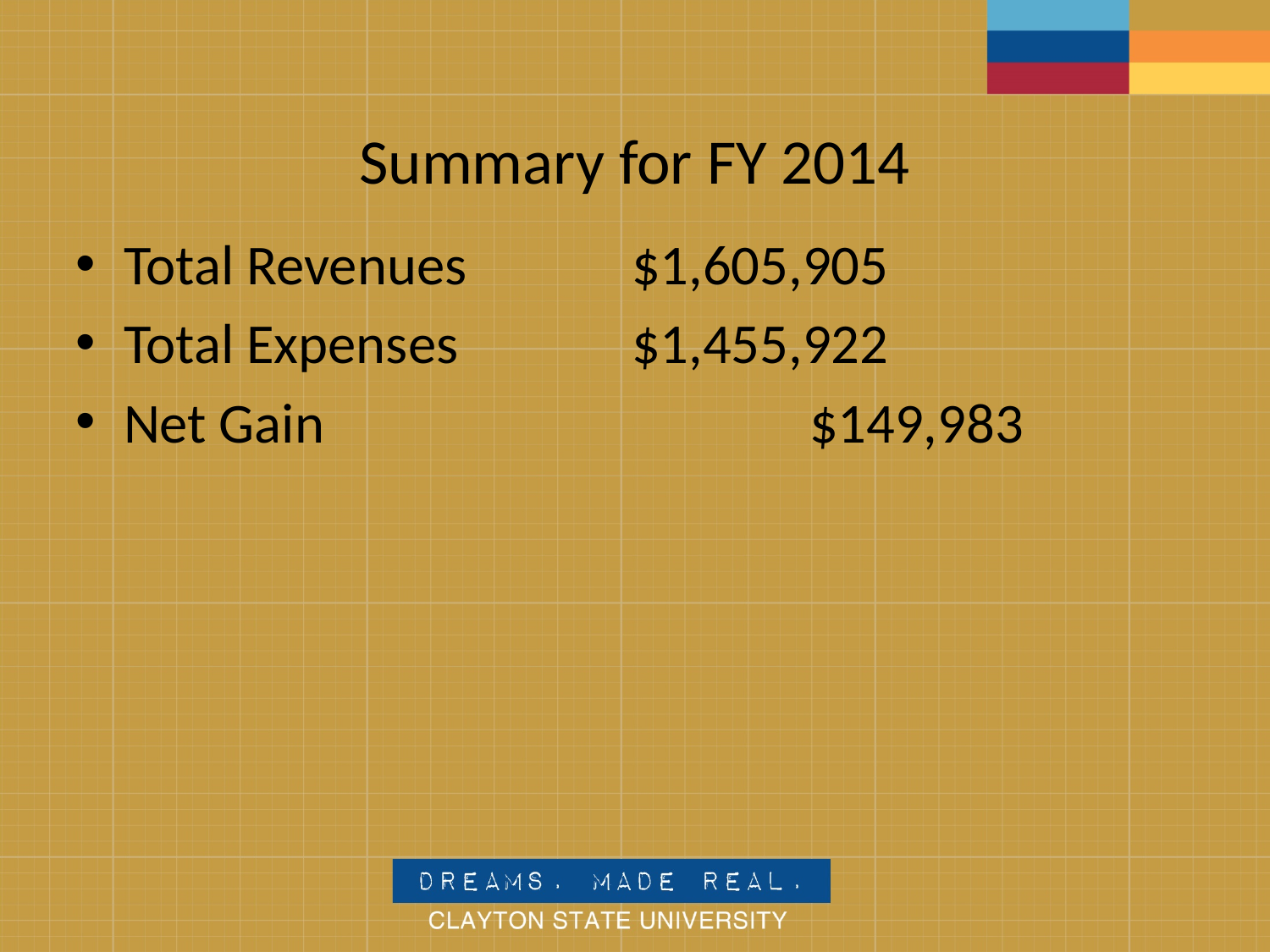

# Summary for FY 2014
Total Revenues		$1,605,905
Total Expenses		$1,455,922
Net Gain				    $149,983